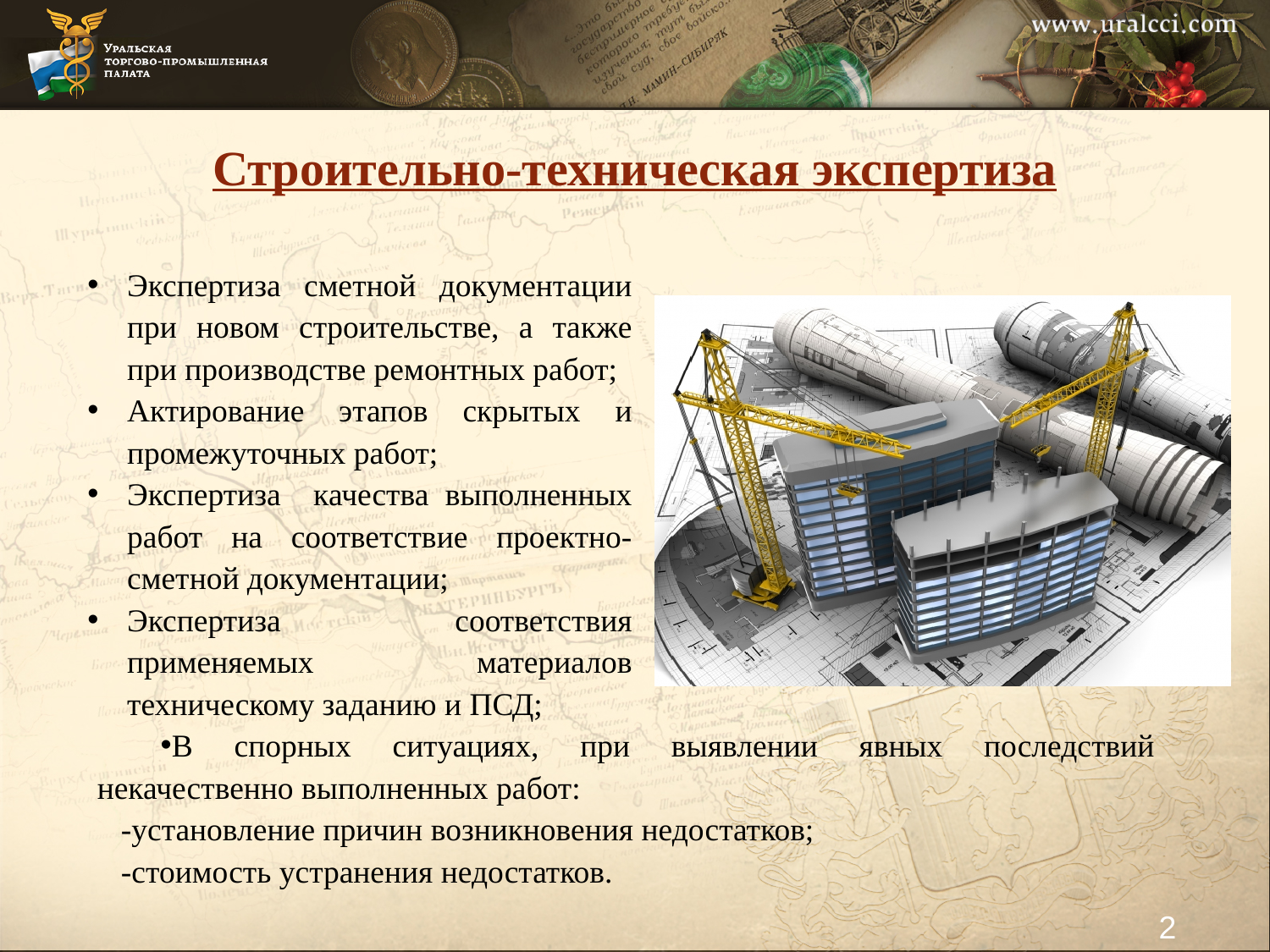

# Строительно-техническая экспертиза

[unsupported chart]

Экспертиза сметной документации при новом строительстве, а также при производстве ремонтных работ;
Актирование этапов скрытых и промежуточных работ;
Экспертиза  качества выполненных работ на соответствие проектно-сметной документации;
Экспертиза соответствия применяемых материалов техническому заданию и ПСД;

В спорных ситуациях, при выявлении явных последствий некачественно выполненных работ:
-установление причин возникновения недостатков;
-стоимость устранения недостатков.
2